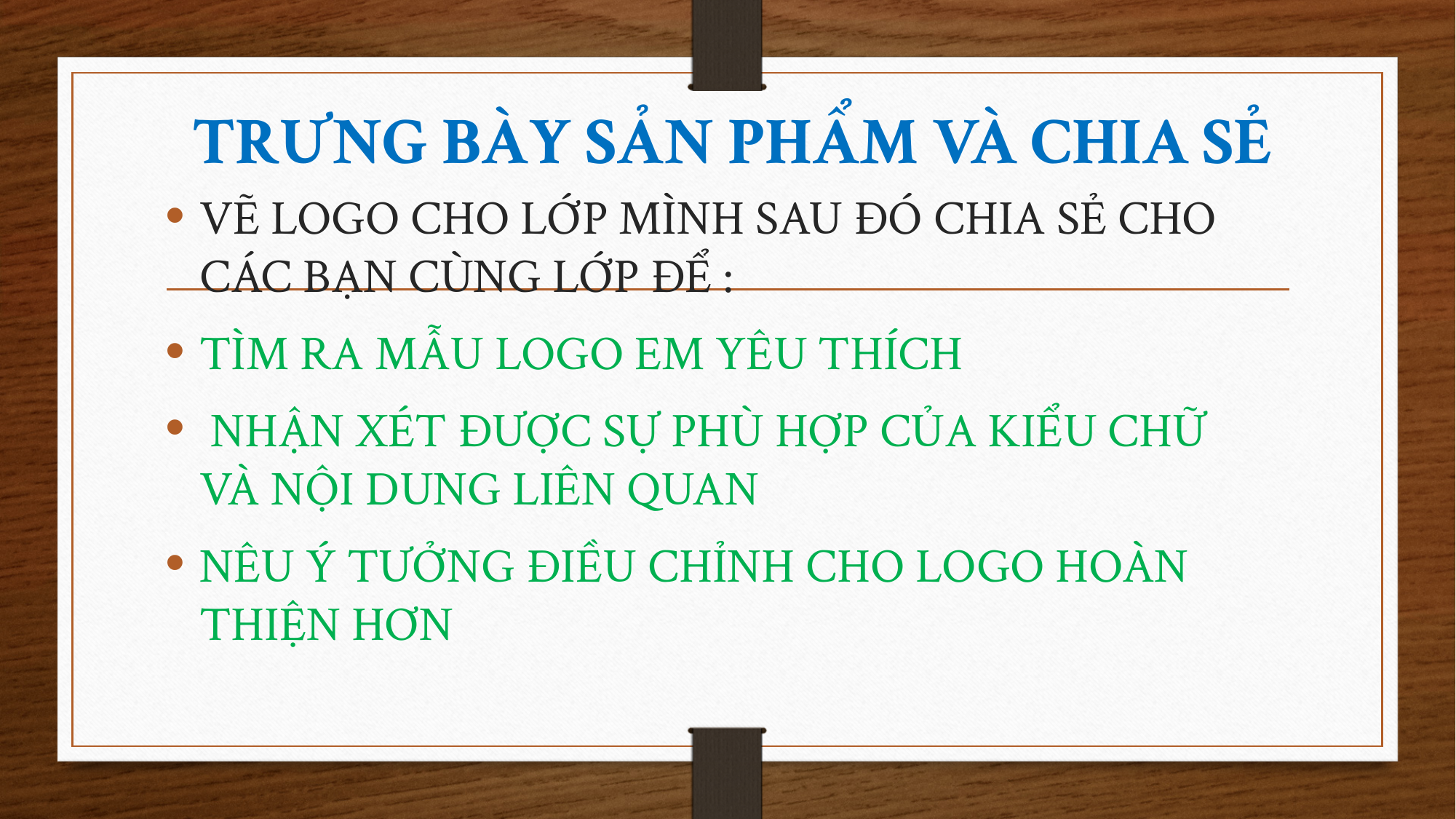

# TRƯNG BÀY SẢN PHẨM VÀ CHIA SẺ
VẼ LOGO CHO LỚP MÌNH SAU ĐÓ CHIA SẺ CHO CÁC BẠN CÙNG LỚP ĐỂ :
TÌM RA MẪU LOGO EM YÊU THÍCH
 NHẬN XÉT ĐƯỢC SỰ PHÙ HỢP CỦA KIỂU CHỮ VÀ NỘI DUNG LIÊN QUAN
NÊU Ý TƯỞNG ĐIỀU CHỈNH CHO LOGO HOÀN THIỆN HƠN